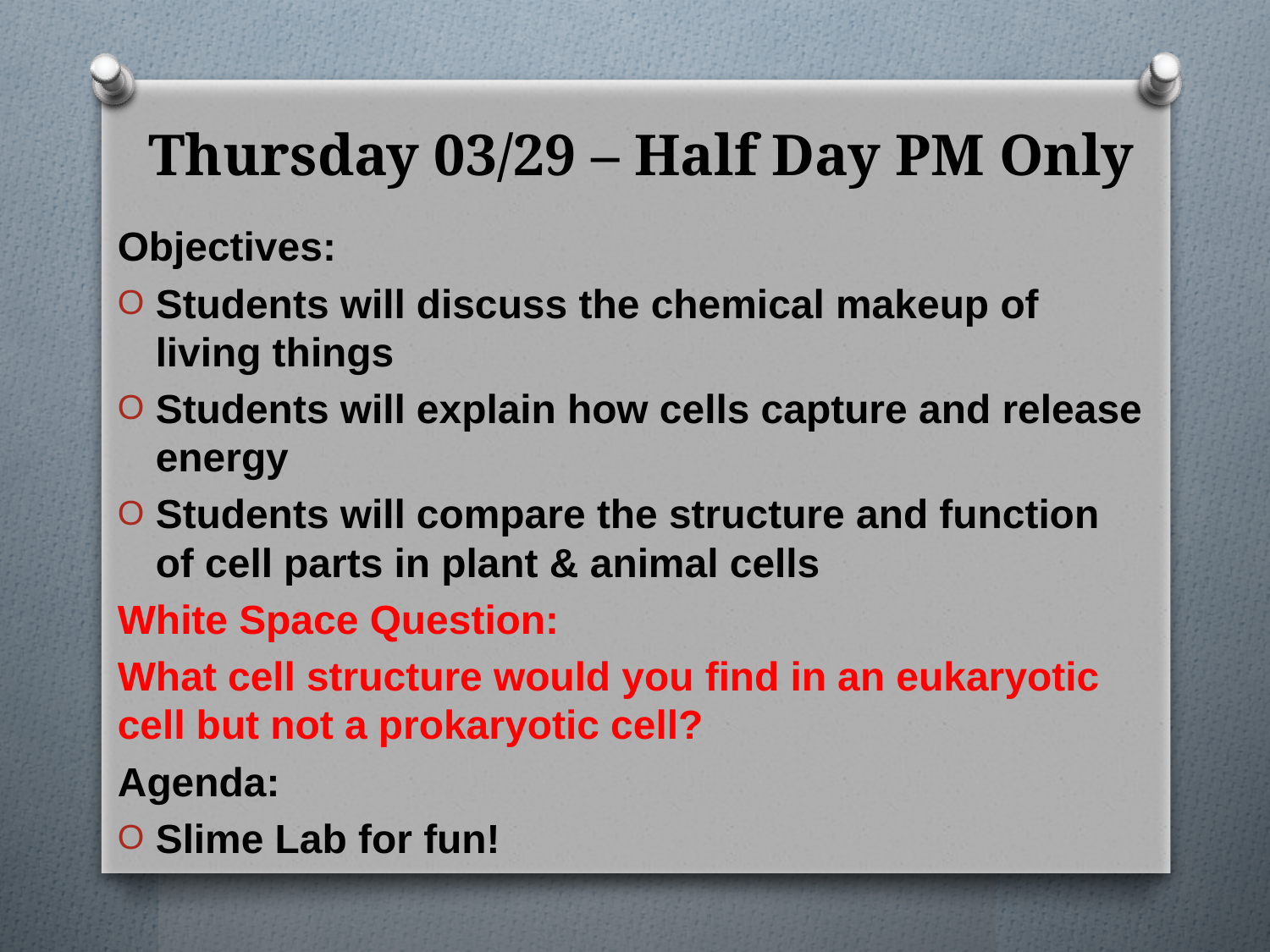

# Thursday 03/29 – Half Day PM Only
Objectives:
Students will discuss the chemical makeup of living things
Students will explain how cells capture and release energy
Students will compare the structure and function of cell parts in plant & animal cells
White Space Question:
What cell structure would you find in an eukaryotic cell but not a prokaryotic cell?
Agenda:
Slime Lab for fun!